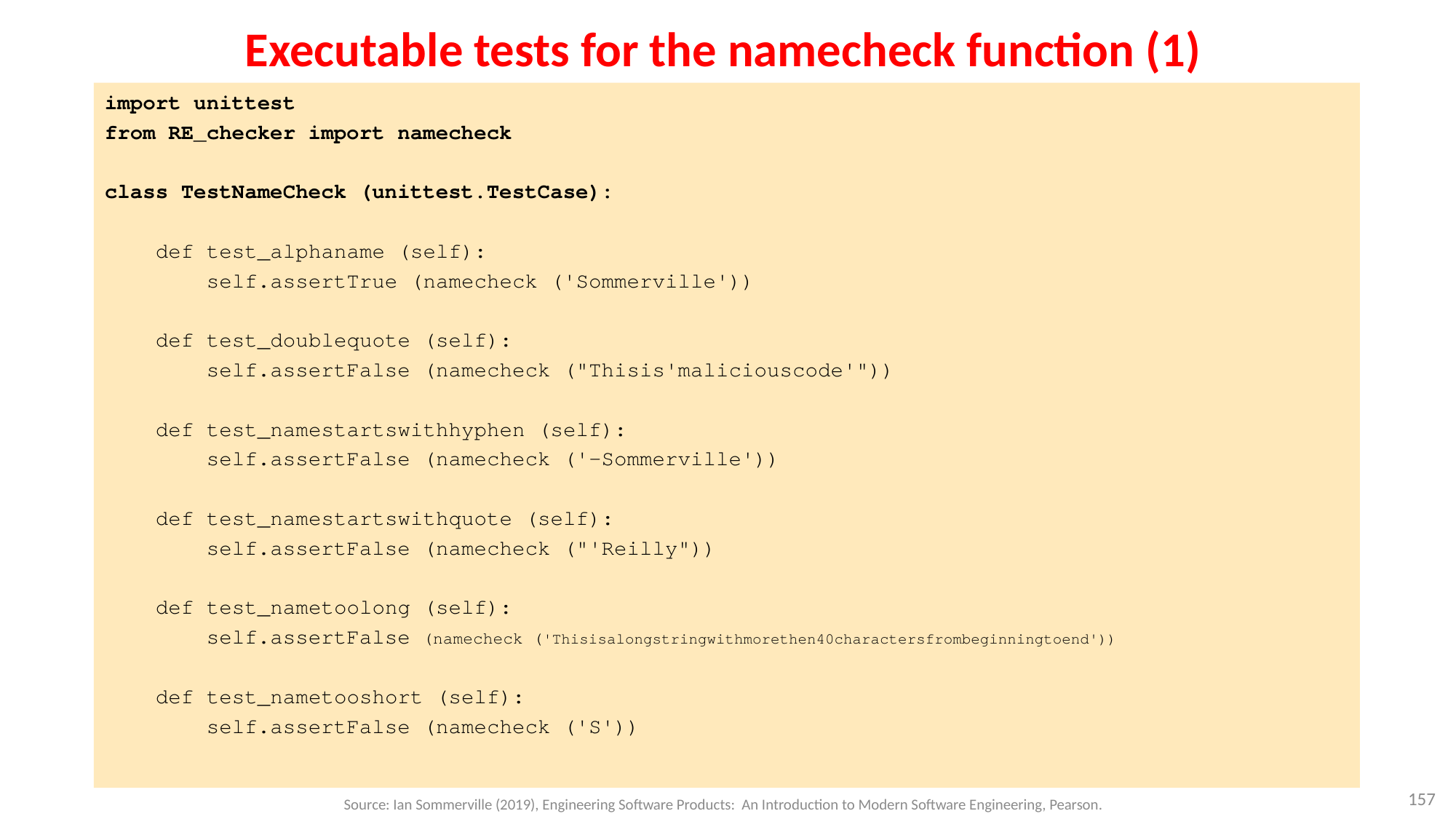

Executable tests for the namecheck function (1)
import unittest
from RE_checker import namecheck

class TestNameCheck (unittest.TestCase):

    def test_alphaname (self):
        self.assertTrue (namecheck ('Sommerville'))

    def test_doublequote (self):
        self.assertFalse (namecheck ("Thisis'maliciouscode'"))

    def test_namestartswithhyphen (self):
        self.assertFalse (namecheck ('-Sommerville'))

    def test_namestartswithquote (self):
        self.assertFalse (namecheck ("'Reilly"))

    def test_nametoolong (self):
        self.assertFalse (namecheck ('Thisisalongstringwithmorethen40charactersfrombeginningtoend'))

    def test_nametooshort (self):
        self.assertFalse (namecheck ('S'))
157
Source: Ian Sommerville (2019), Engineering Software Products:  An Introduction to Modern Software Engineering, Pearson.